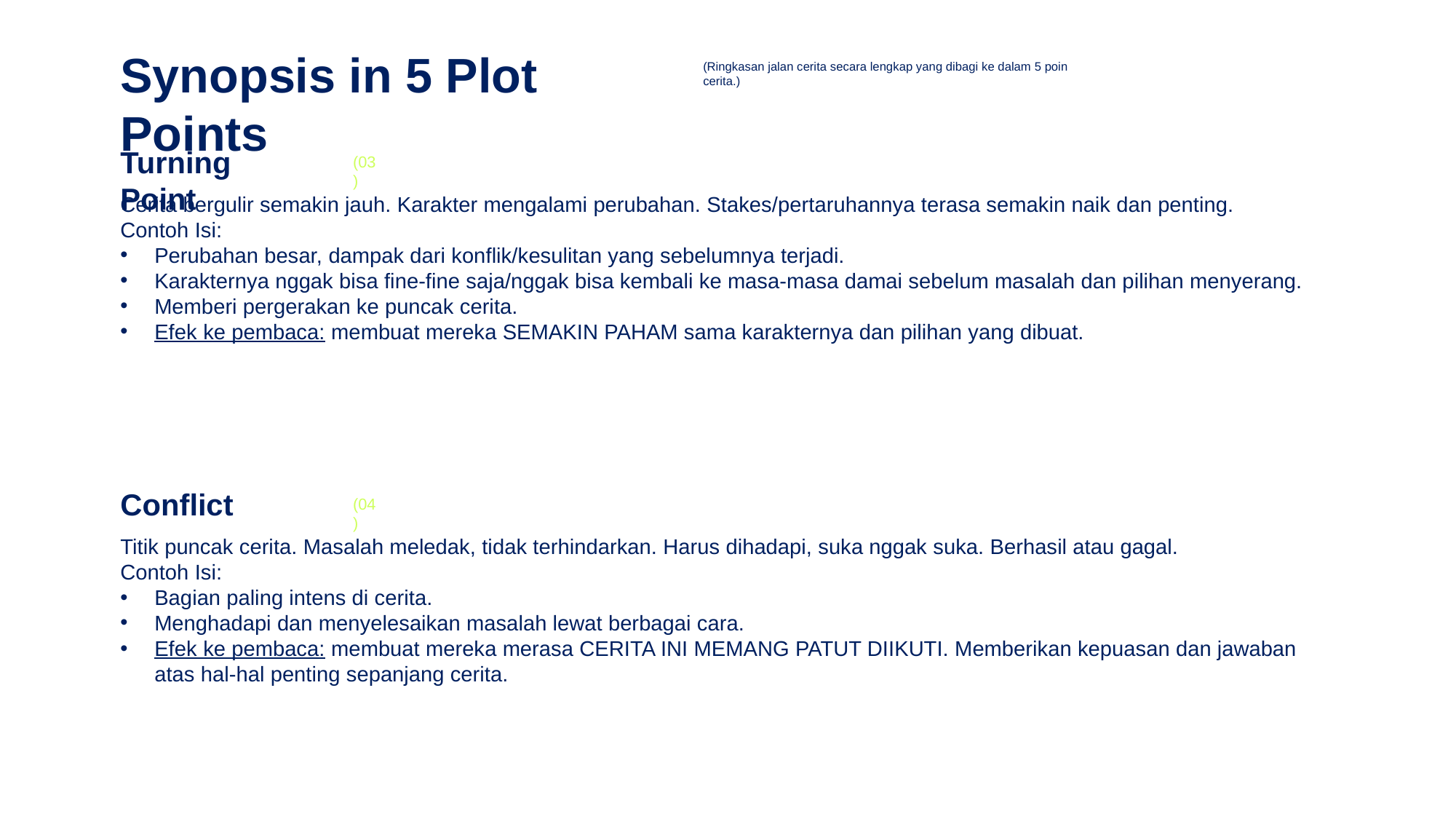

Synopsis in 5 Plot Points
(Ringkasan jalan cerita secara lengkap yang dibagi ke dalam 5 poin cerita.)
Turning Point
(03)
Cerita bergulir semakin jauh. Karakter mengalami perubahan. Stakes/pertaruhannya terasa semakin naik dan penting.
Contoh Isi:
Perubahan besar, dampak dari konflik/kesulitan yang sebelumnya terjadi.
Karakternya nggak bisa fine-fine saja/nggak bisa kembali ke masa-masa damai sebelum masalah dan pilihan menyerang.
Memberi pergerakan ke puncak cerita.
Efek ke pembaca: membuat mereka SEMAKIN PAHAM sama karakternya dan pilihan yang dibuat.
Conflict
(04)
Titik puncak cerita. Masalah meledak, tidak terhindarkan. Harus dihadapi, suka nggak suka. Berhasil atau gagal.
Contoh Isi:
Bagian paling intens di cerita.
Menghadapi dan menyelesaikan masalah lewat berbagai cara.
Efek ke pembaca: membuat mereka merasa CERITA INI MEMANG PATUT DIIKUTI. Memberikan kepuasan dan jawaban atas hal-hal penting sepanjang cerita.
(DUMMY)